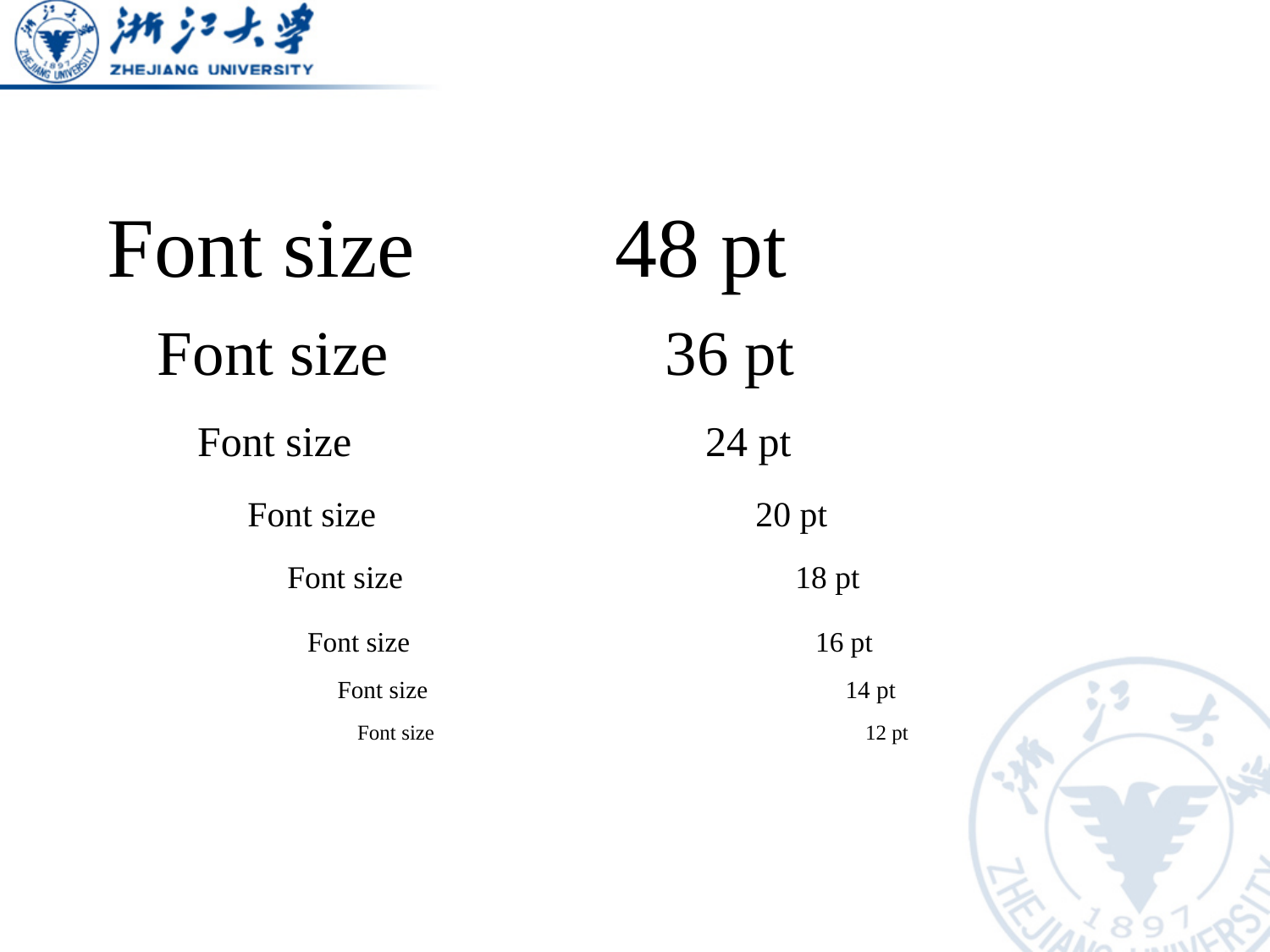

Font size		48 pt
Font size			36 pt
Font size			24 pt
Font size			20 pt
Font size				18 pt
Font size				16 pt
Font size				14 pt
Font size				12 pt